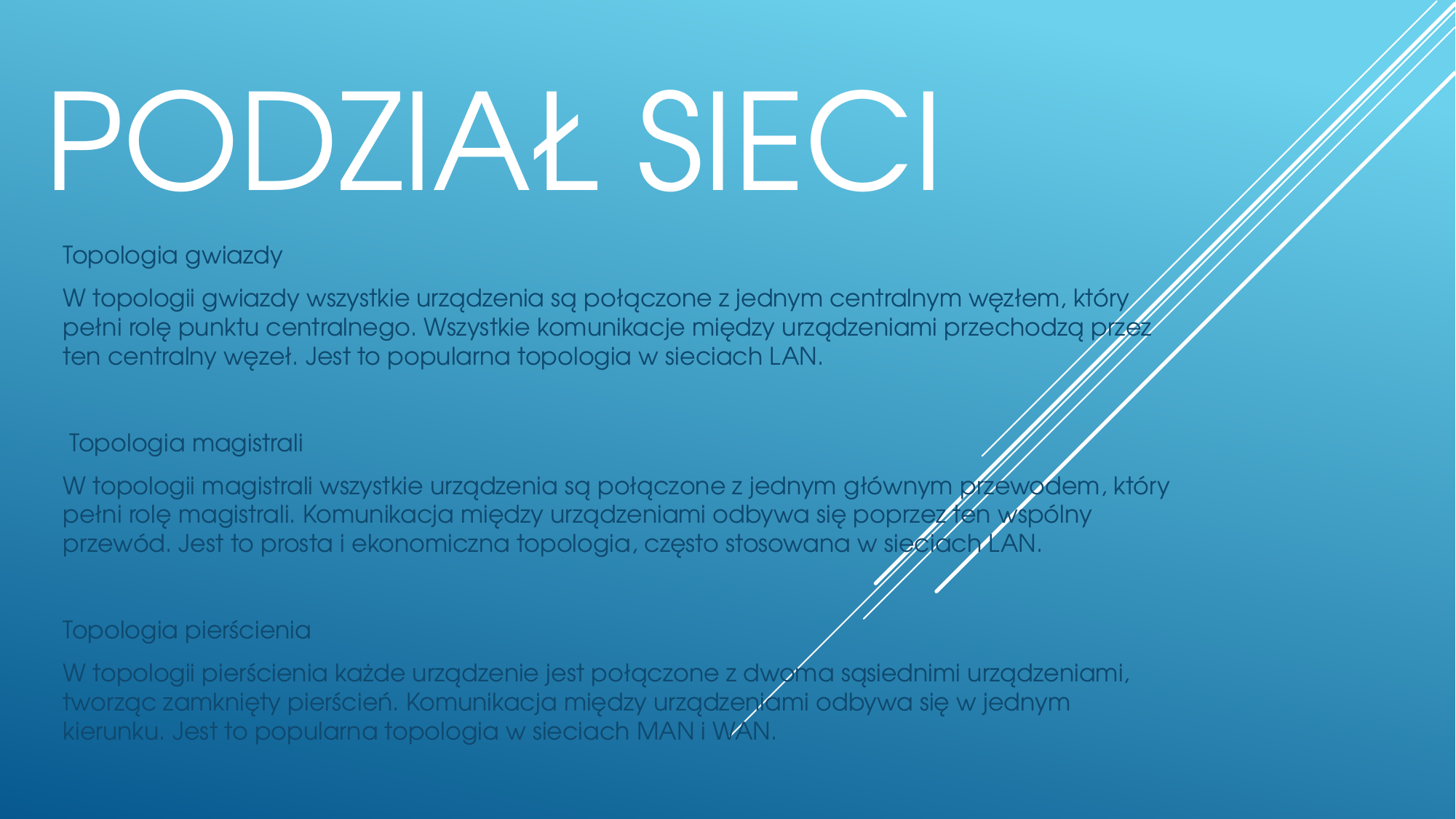

# Podział sieci
Topologia gwiazdy
W topologii gwiazdy wszystkie urządzenia są połączone z jednym centralnym węzłem, który pełni rolę punktu centralnego. Wszystkie komunikacje między urządzeniami przechodzą przez ten centralny węzeł. Jest to popularna topologia w sieciach LAN.

 Topologia magistrali
W topologii magistrali wszystkie urządzenia są połączone z jednym głównym przewodem, który pełni rolę magistrali. Komunikacja między urządzeniami odbywa się poprzez ten wspólny przewód. Jest to prosta i ekonomiczna topologia, często stosowana w sieciach LAN.

Topologia pierścienia
W topologii pierścienia każde urządzenie jest połączone z dwoma sąsiednimi urządzeniami, tworząc zamknięty pierścień. Komunikacja między urządzeniami odbywa się w jednym kierunku. Jest to popularna topologia w sieciach MAN i WAN.